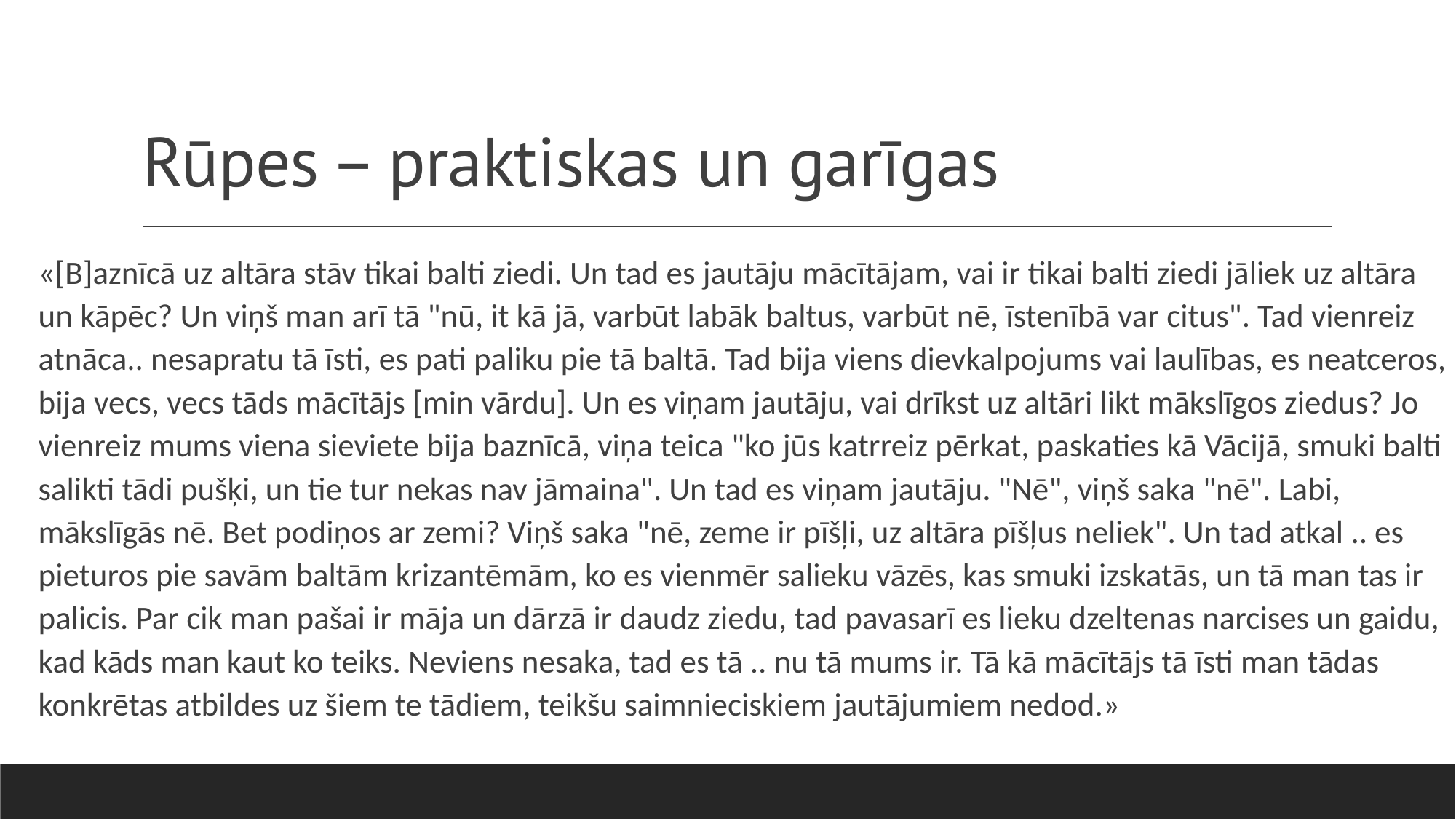

# Rūpes – praktiskas un garīgas
«[B]aznīcā uz altāra stāv tikai balti ziedi. Un tad es jautāju mācītājam, vai ir tikai balti ziedi jāliek uz altāra un kāpēc? Un viņš man arī tā "nū, it kā jā, varbūt labāk baltus, varbūt nē, īstenībā var citus". Tad vienreiz atnāca.. nesapratu tā īsti, es pati paliku pie tā baltā. Tad bija viens dievkalpojums vai laulības, es neatceros, bija vecs, vecs tāds mācītājs [min vārdu]. Un es viņam jautāju, vai drīkst uz altāri likt mākslīgos ziedus? Jo vienreiz mums viena sieviete bija baznīcā, viņa teica "ko jūs katrreiz pērkat, paskaties kā Vācijā, smuki balti salikti tādi pušķi, un tie tur nekas nav jāmaina". Un tad es viņam jautāju. "Nē", viņš saka "nē". Labi, mākslīgās nē. Bet podiņos ar zemi? Viņš saka "nē, zeme ir pīšļi, uz altāra pīšļus neliek". Un tad atkal .. es pieturos pie savām baltām krizantēmām, ko es vienmēr salieku vāzēs, kas smuki izskatās, un tā man tas ir palicis. Par cik man pašai ir māja un dārzā ir daudz ziedu, tad pavasarī es lieku dzeltenas narcises un gaidu, kad kāds man kaut ko teiks. Neviens nesaka, tad es tā .. nu tā mums ir. Tā kā mācītājs tā īsti man tādas konkrētas atbildes uz šiem te tādiem, teikšu saimnieciskiem jautājumiem nedod.»